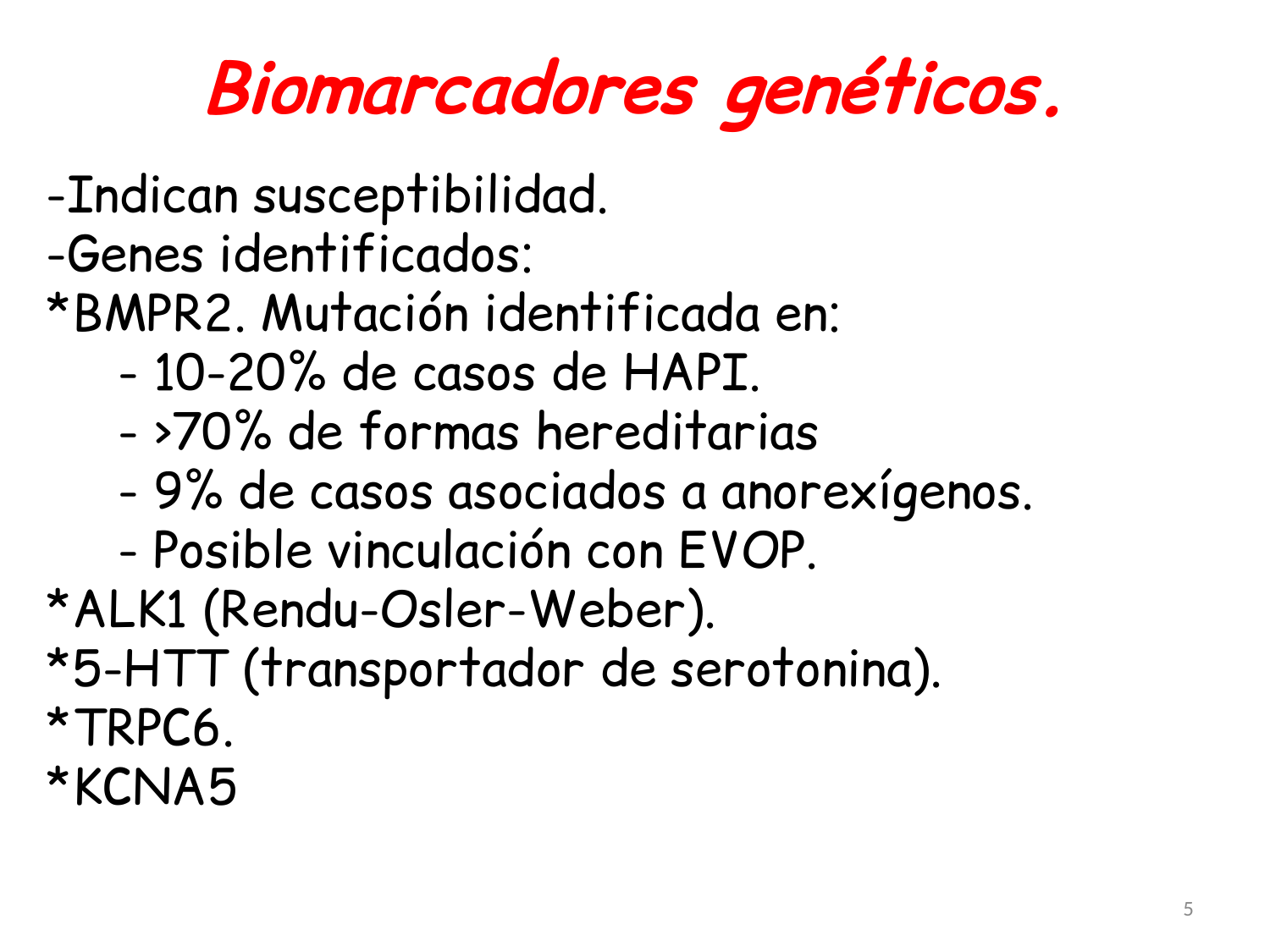

Biomarcadores genéticos.
-Indican susceptibilidad.
-Genes identificados:
*BMPR2. Mutación identificada en:
	- 10-20% de casos de HAPI.
	- >70% de formas hereditarias
	- 9% de casos asociados a anorexígenos.
	- Posible vinculación con EVOP.
*ALK1 (Rendu-Osler-Weber).
*5-HTT (transportador de serotonina).
*TRPC6.
*KCNA5
5